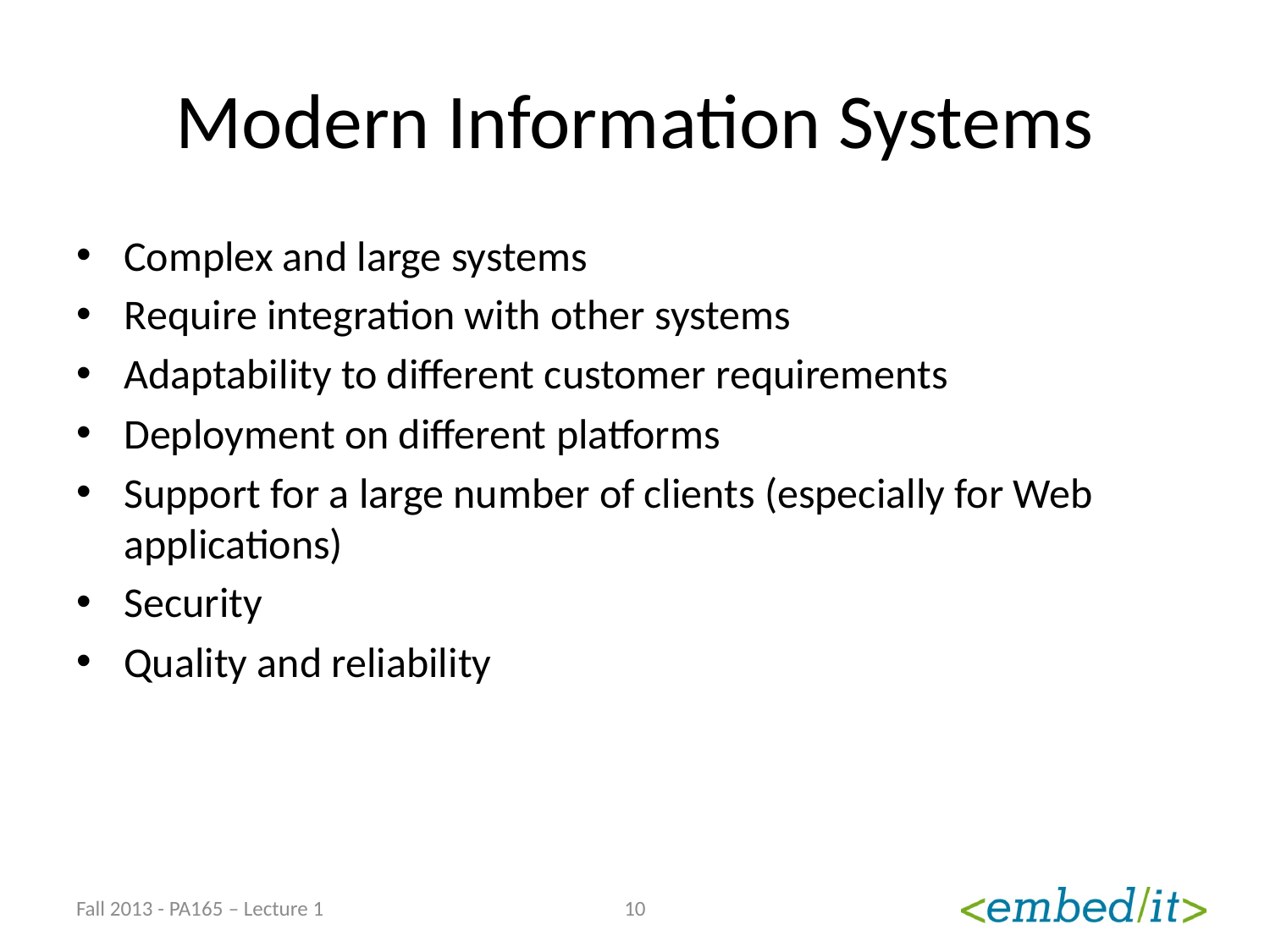

# Modern Information Systems
Complex and large systems
Require integration with other systems
Adaptability to different customer requirements
Deployment on different platforms
Support for a large number of clients (especially for Web applications)
Security
Quality and reliability
Fall 2013 - PA165 – Lecture 1
10